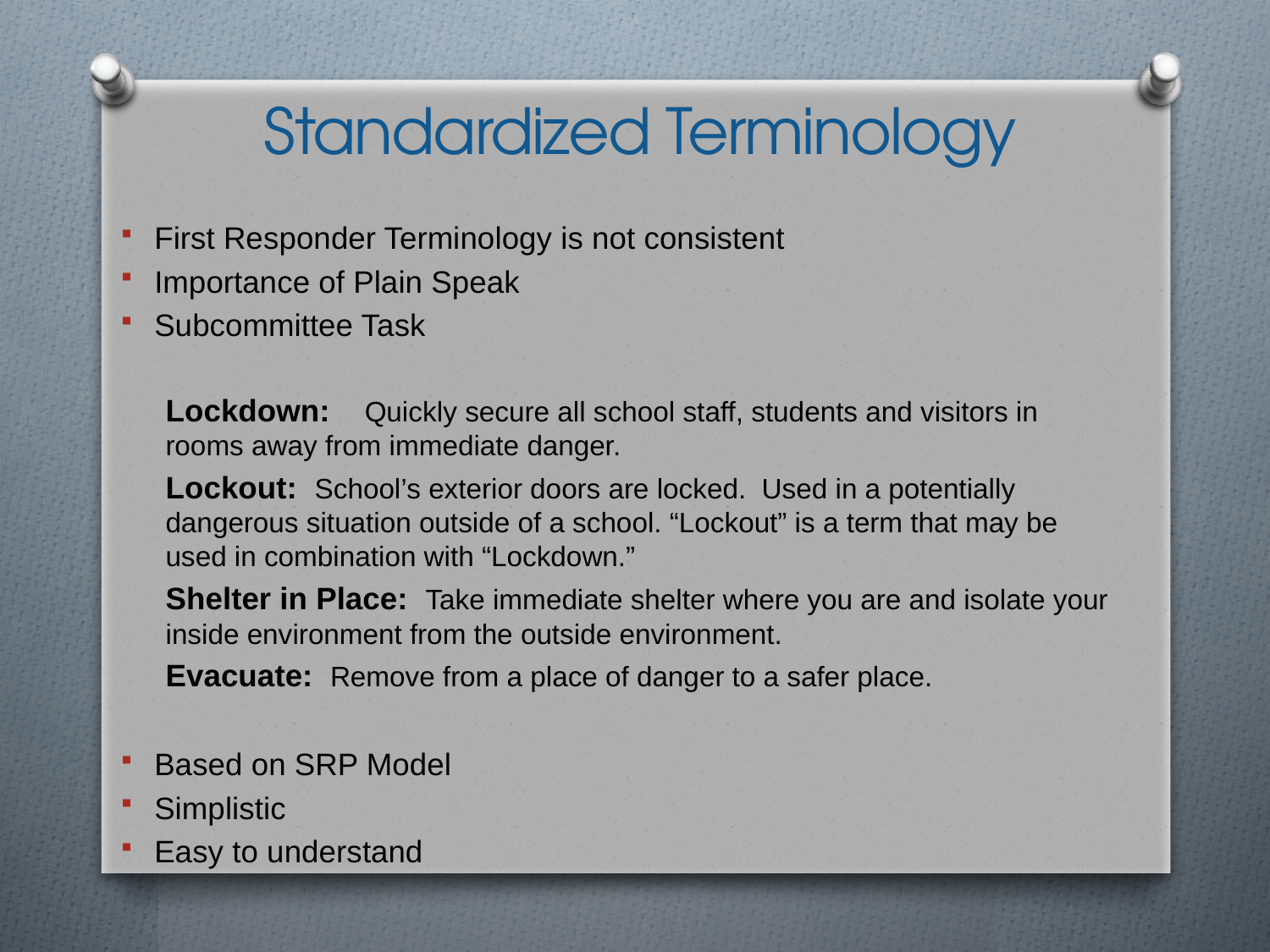

# Standardized Terminology

First Responder Terminology is not consistent
Importance of Plain Speak
Subcommittee Task

Lockdown:    Quickly secure all school staff, students and visitors in rooms away from immediate danger.
Lockout:  School’s exterior doors are locked.  Used in a potentially dangerous situation outside of a school. “Lockout” is a term that may be used in combination with “Lockdown.”
Shelter in Place:  Take immediate shelter where you are and isolate your inside environment from the outside environment.
Evacuate:  Remove from a place of danger to a safer place.

Based on SRP Model
Simplistic
Easy to understand